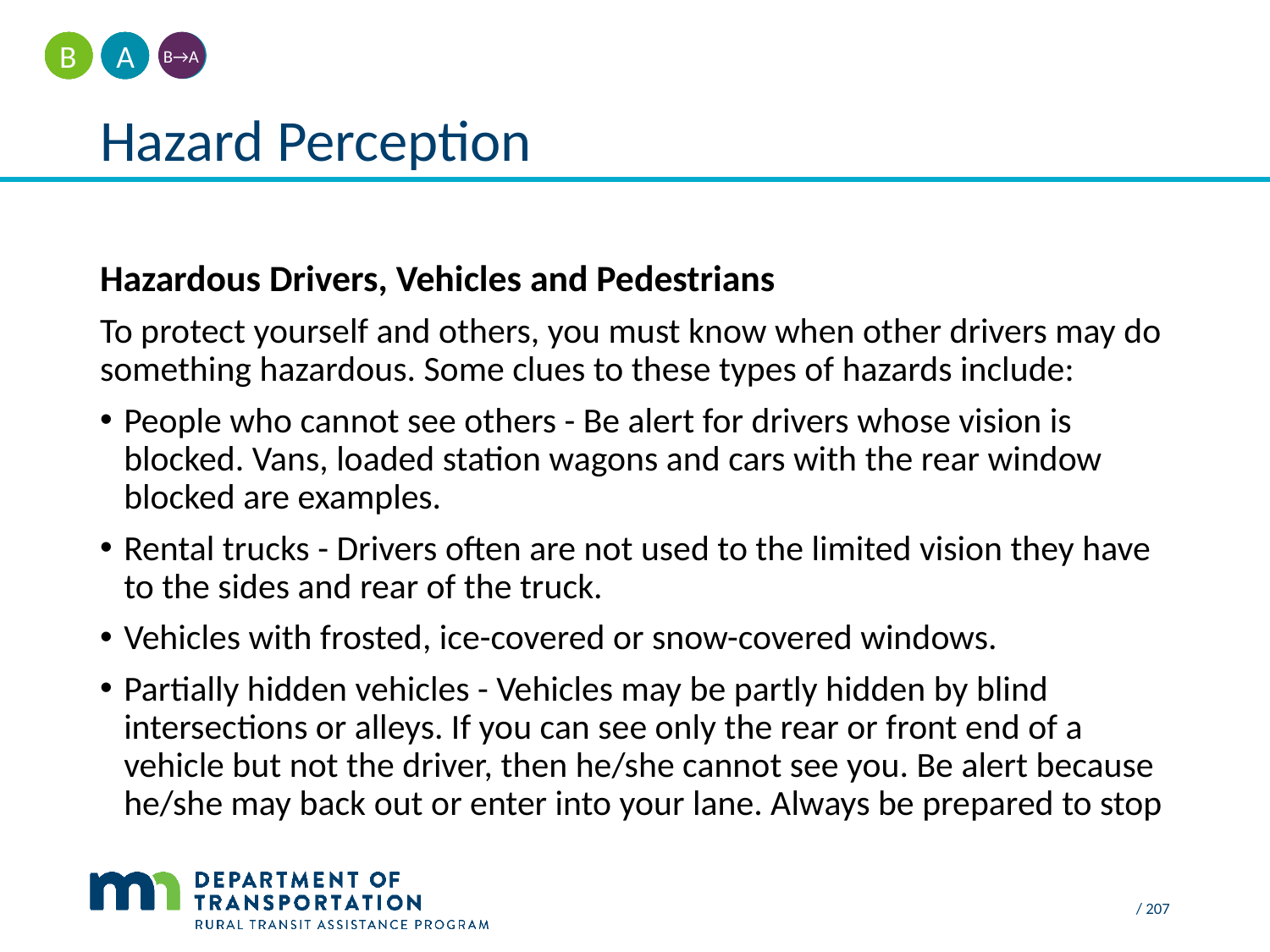

A
B

B→A
# Hazard Perception
Hazardous Drivers, Vehicles and Pedestrians
To protect yourself and others, you must know when other drivers may do something hazardous. Some clues to these types of hazards include:
People who cannot see others - Be alert for drivers whose vision is blocked. Vans, loaded station wagons and cars with the rear window blocked are examples.
Rental trucks - Drivers often are not used to the limited vision they have to the sides and rear of the truck.
Vehicles with frosted, ice-covered or snow-covered windows.
Partially hidden vehicles - Vehicles may be partly hidden by blind intersections or alleys. If you can see only the rear or front end of a vehicle but not the driver, then he/she cannot see you. Be alert because he/she may back out or enter into your lane. Always be prepared to stop
 / 207